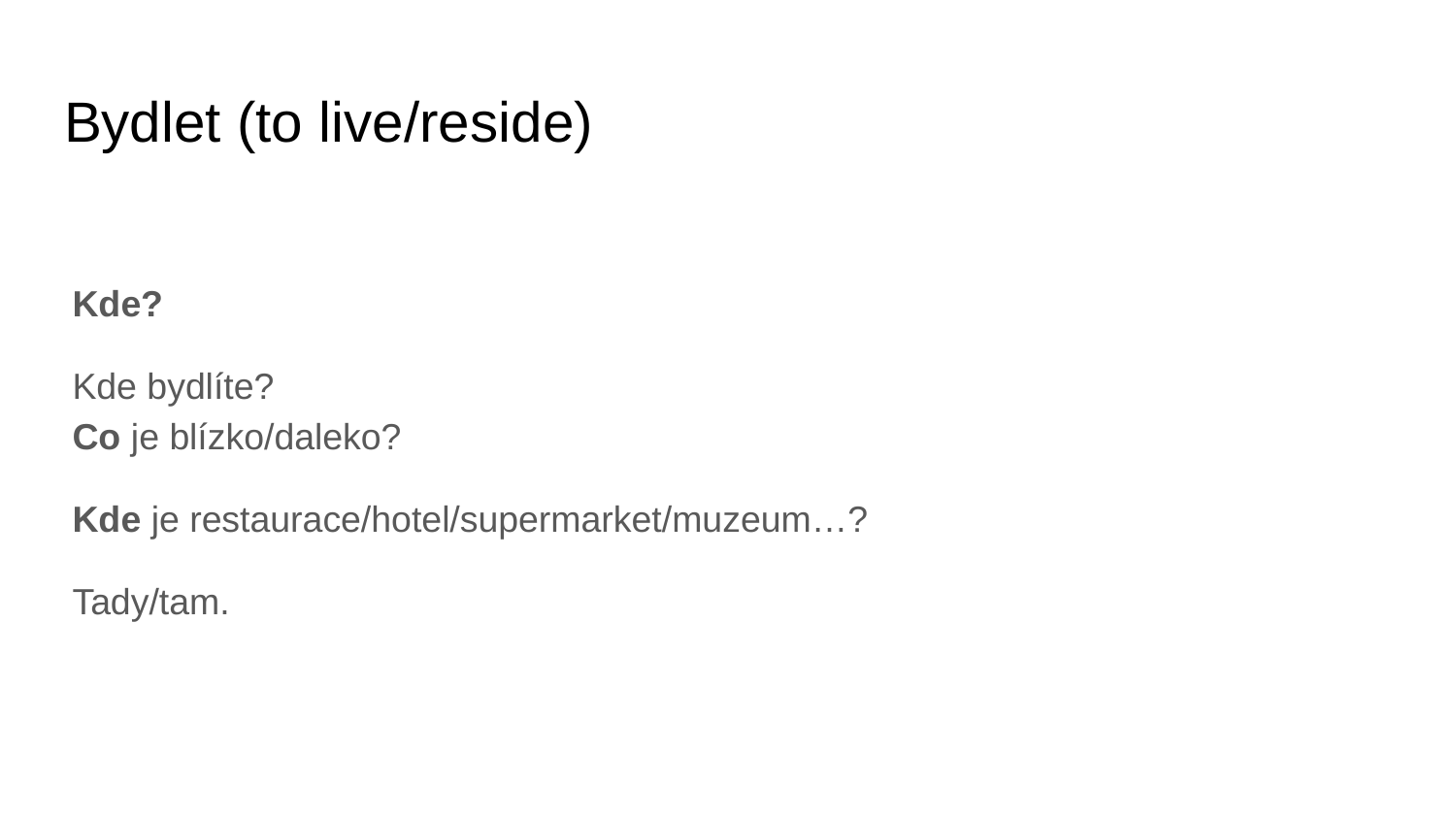

# Bydlet (to live/reside)

Kde?
Kde bydlíte?
Co je blízko/daleko?
Kde je restaurace/hotel/supermarket/muzeum…?
Tady/tam.